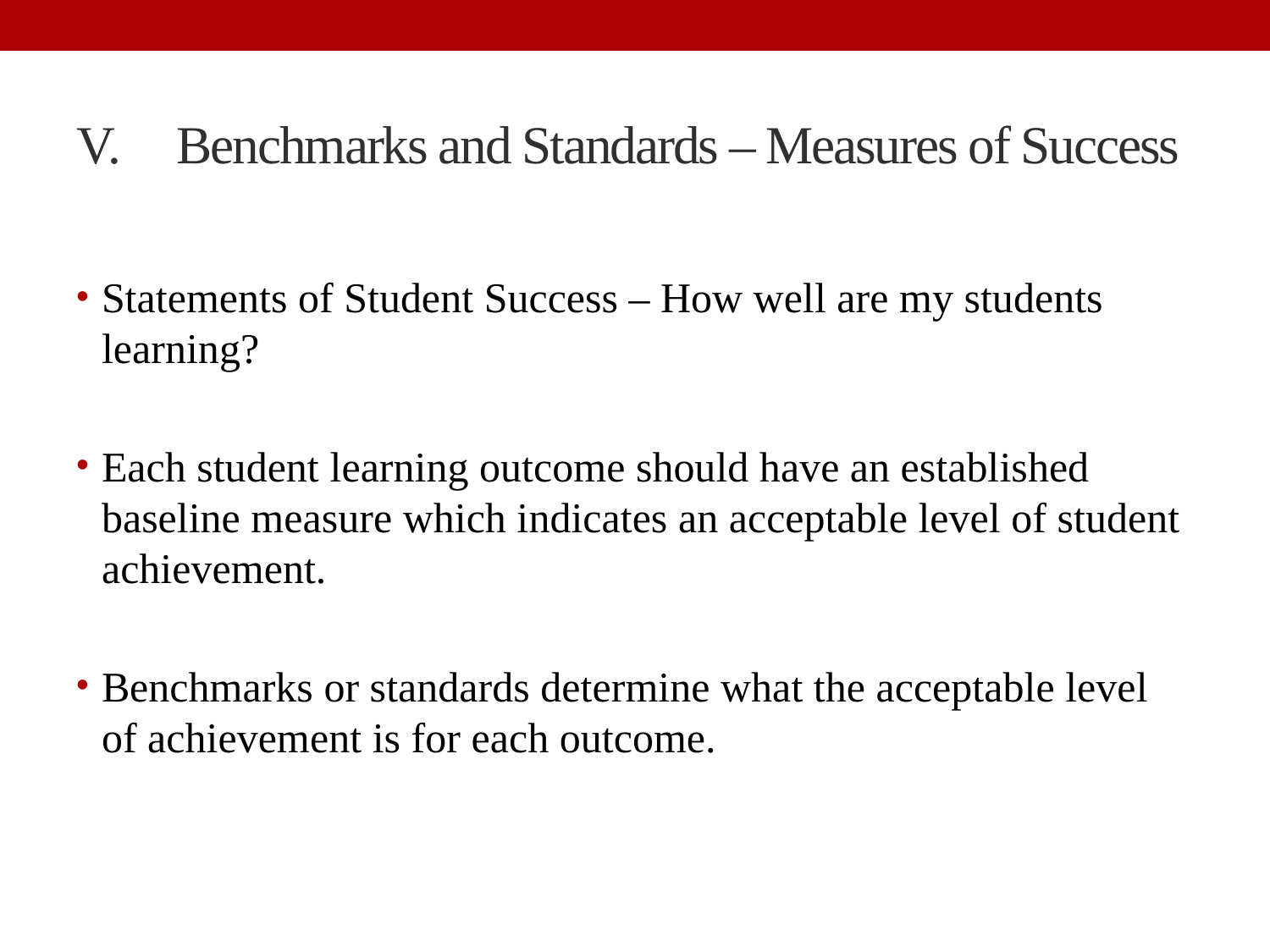

# Benchmarks and Standards – Measures of Success
Statements of Student Success – How well are my students learning?

Each student learning outcome should have an established baseline measure which indicates an acceptable level of student achievement.

Benchmarks or standards determine what the acceptable level of achievement is for each outcome.